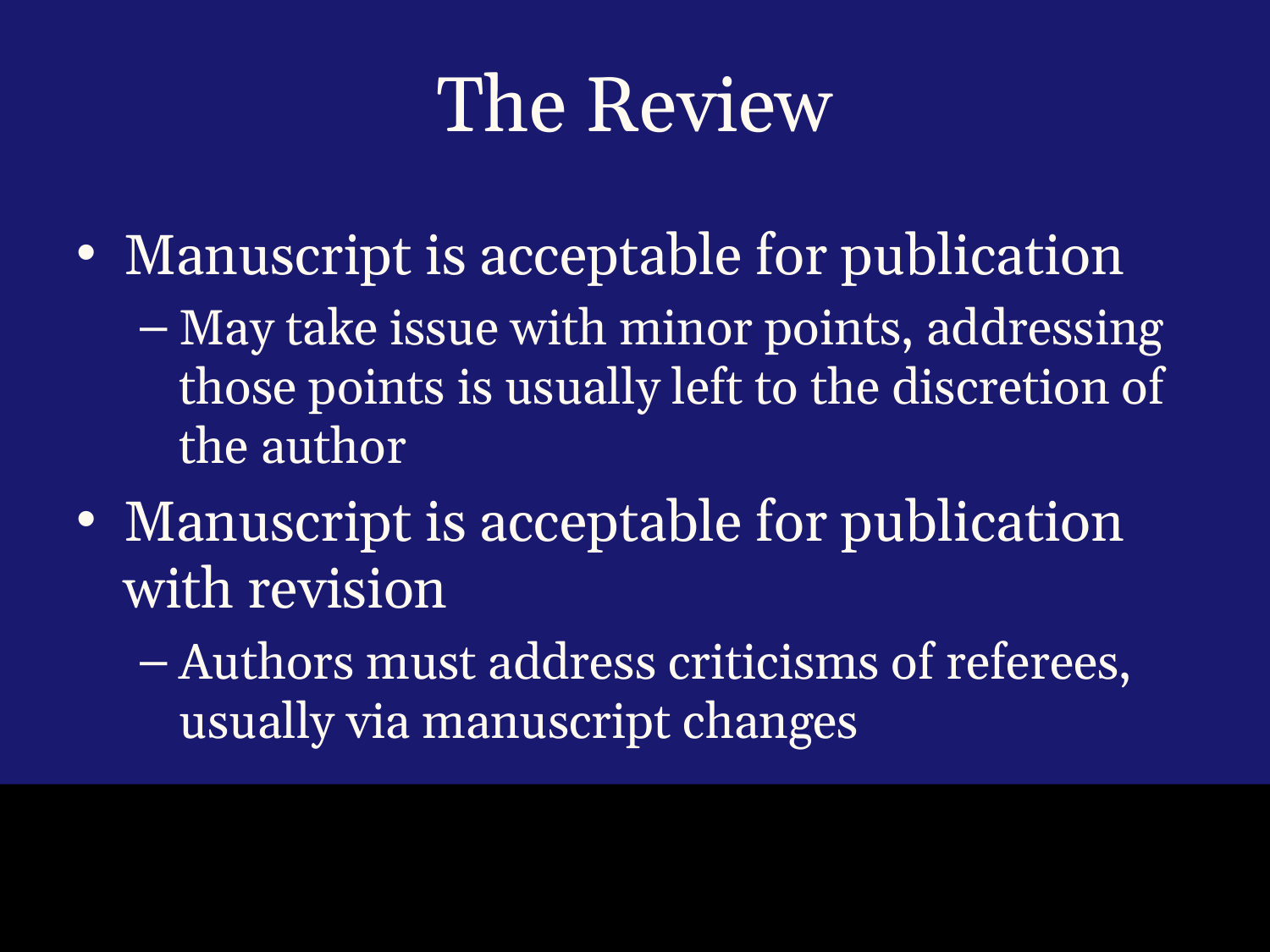

# The Review
Manuscript is acceptable for publication
May take issue with minor points, addressing those points is usually left to the discretion of the author
Manuscript is acceptable for publication with revision
Authors must address criticisms of referees, usually via manuscript changes